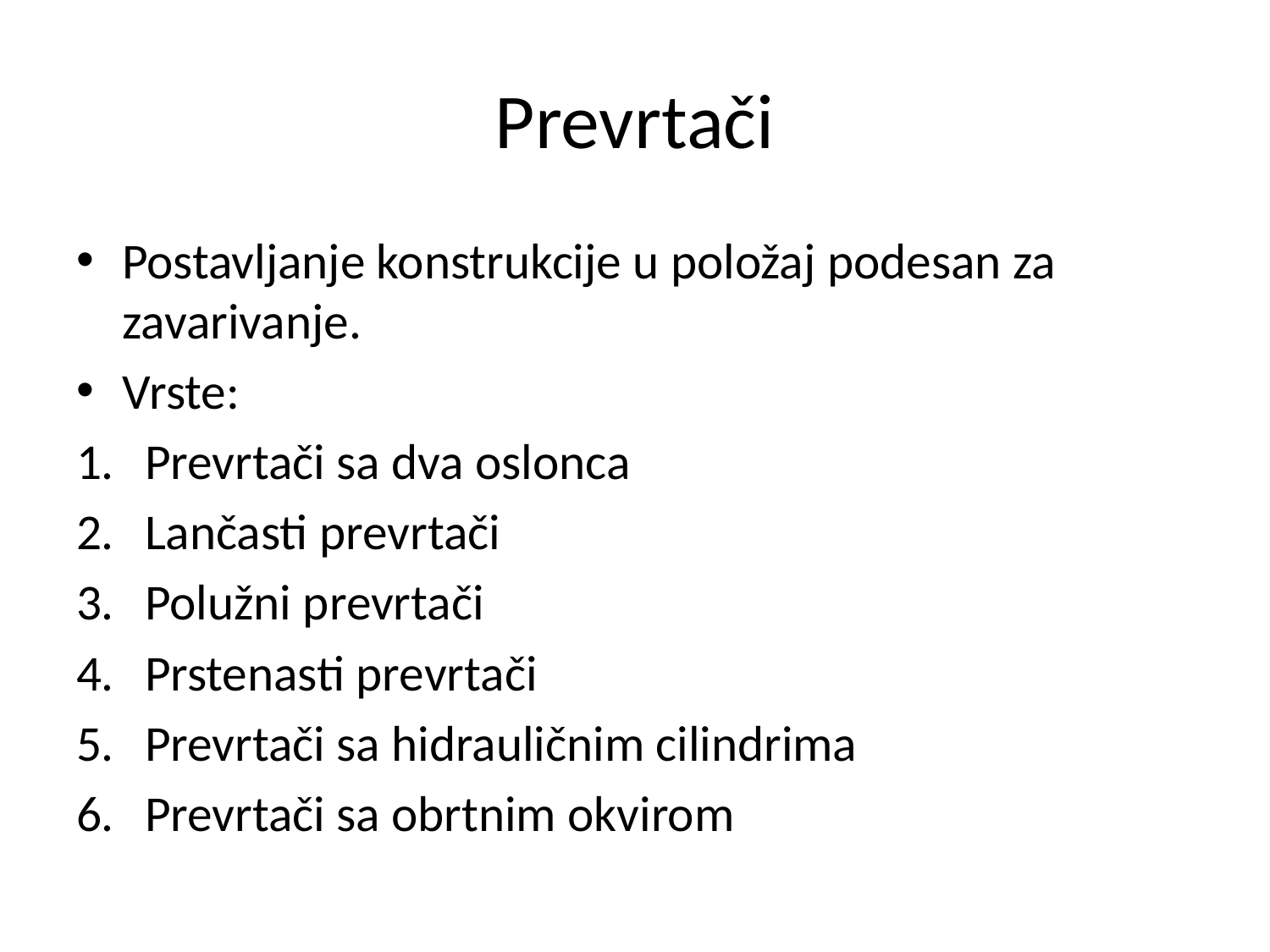

# Prevrtači
Postavljanje konstrukcije u položaj podesan za zavarivanje.
Vrste:
Prevrtači sa dva oslonca
Lančasti prevrtači
Polužni prevrtači
Prstenasti prevrtači
Prevrtači sa hidrauličnim cilindrima
Prevrtači sa obrtnim okvirom